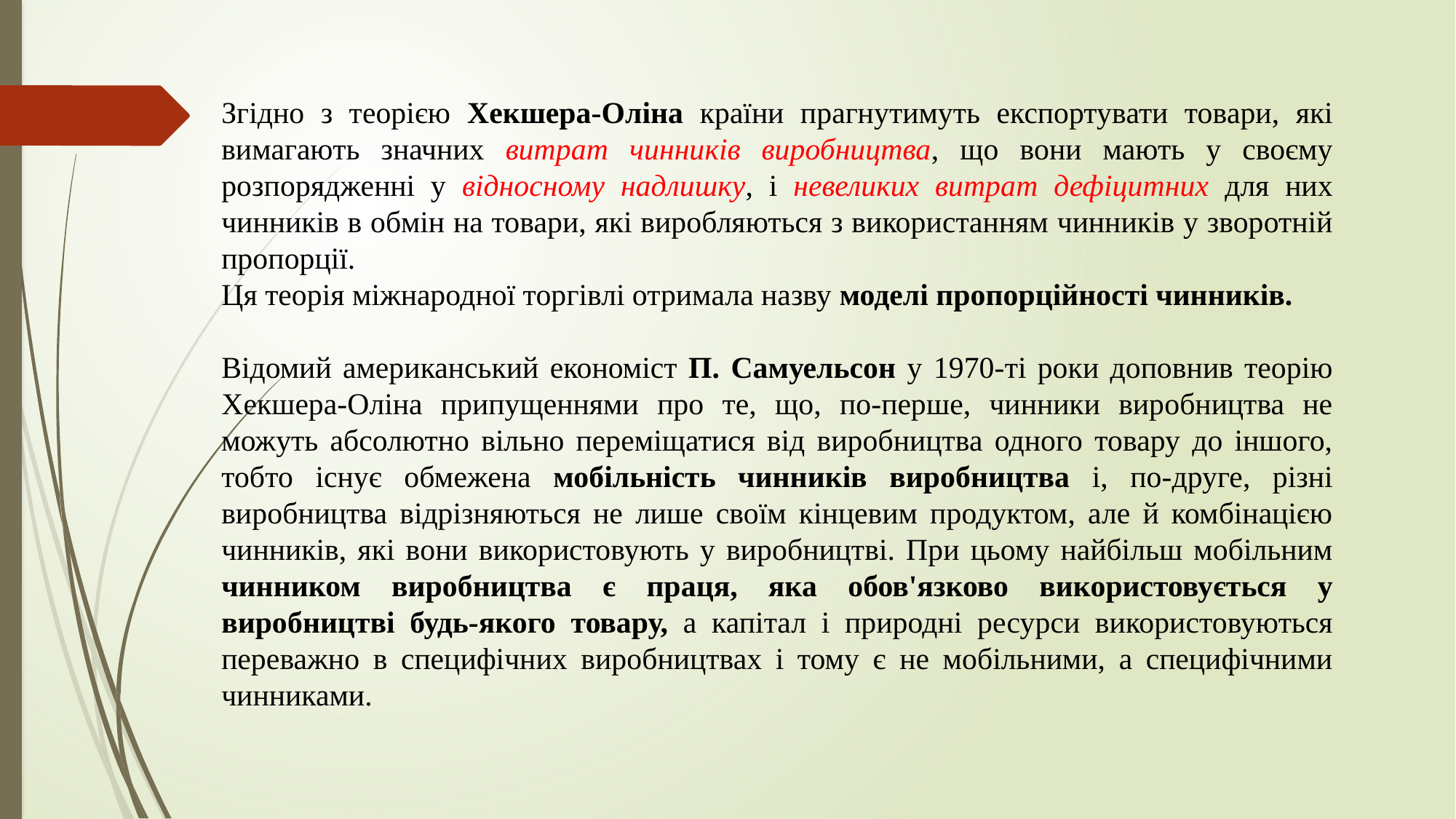

Згідно з теорією Хекшера-Оліна країни прагнутимуть експортувати товари, які вимагають значних витрат чинників виробництва, що вони мають у своєму розпорядженні у відносному надлишку, і невеликих витрат дефіцитних для них чинників в обмін на товари, які виробляються з використанням чинників у зворотній пропорції.
Ця теорія міжнародної торгівлі отримала назву моделі пропорційності чинників.

Відомий американський економіст П. Самуельсон у 1970-ті роки доповнив теорію Хекшера-Оліна припущеннями про те, що, по-перше, чинники виробництва не можуть абсолютно вільно переміщатися від виробництва одного товару до іншого, тобто існує обмежена мобільність чинників виробництва і, по-друге, різні виробництва відрізняються не лише своїм кінцевим продуктом, але й комбінацією чинників, які вони використовують у виробництві. При цьому найбільш мобільним чинником виробництва є праця, яка обов'язково використовується у виробництві будь-якого товару, а капітал і природні ресурси використовуються переважно в специфічних виробництвах і тому є не мобільними, а специфічними чинниками.